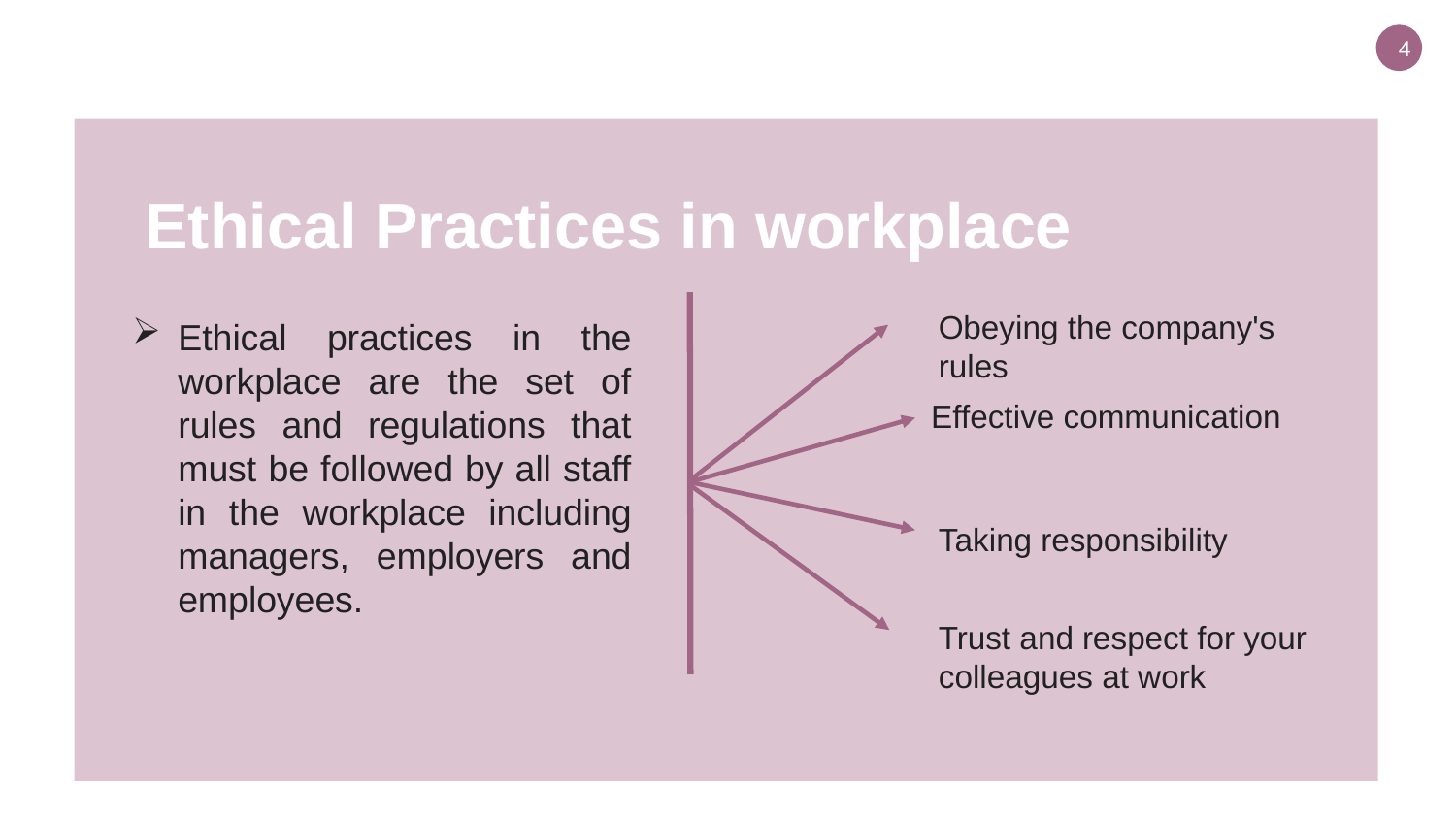

4
# Ethical Practices in workplace
Obeying the company's rules
Ethical practices in the workplace are the set of rules and regulations that must be followed by all staff in the workplace including managers, employers and employees.
Effective communication
Taking responsibility
Trust and respect for your colleagues at work